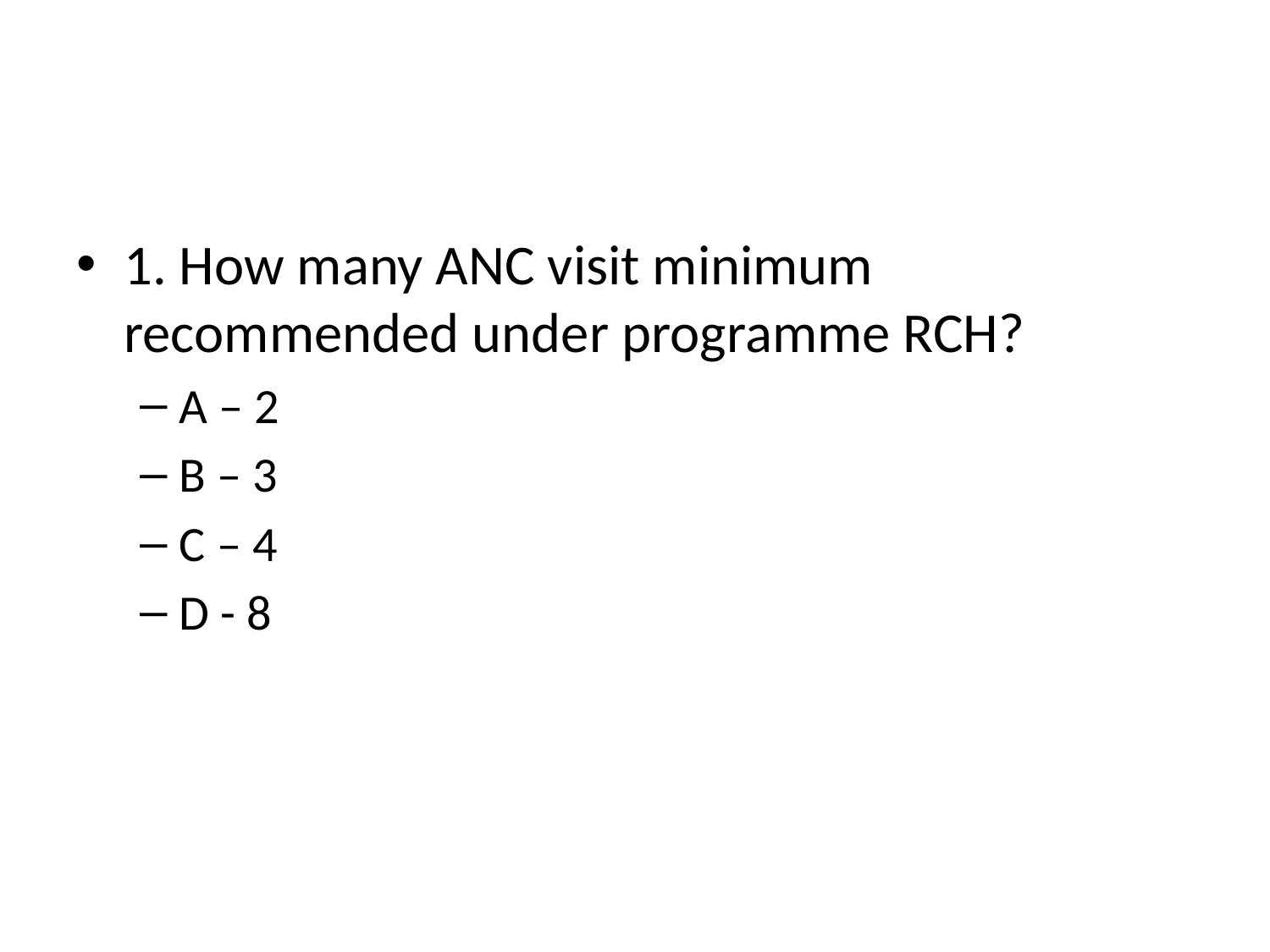

#
1. How many ANC visit minimum recommended under programme RCH?
A – 2
B – 3
C – 4
D - 8